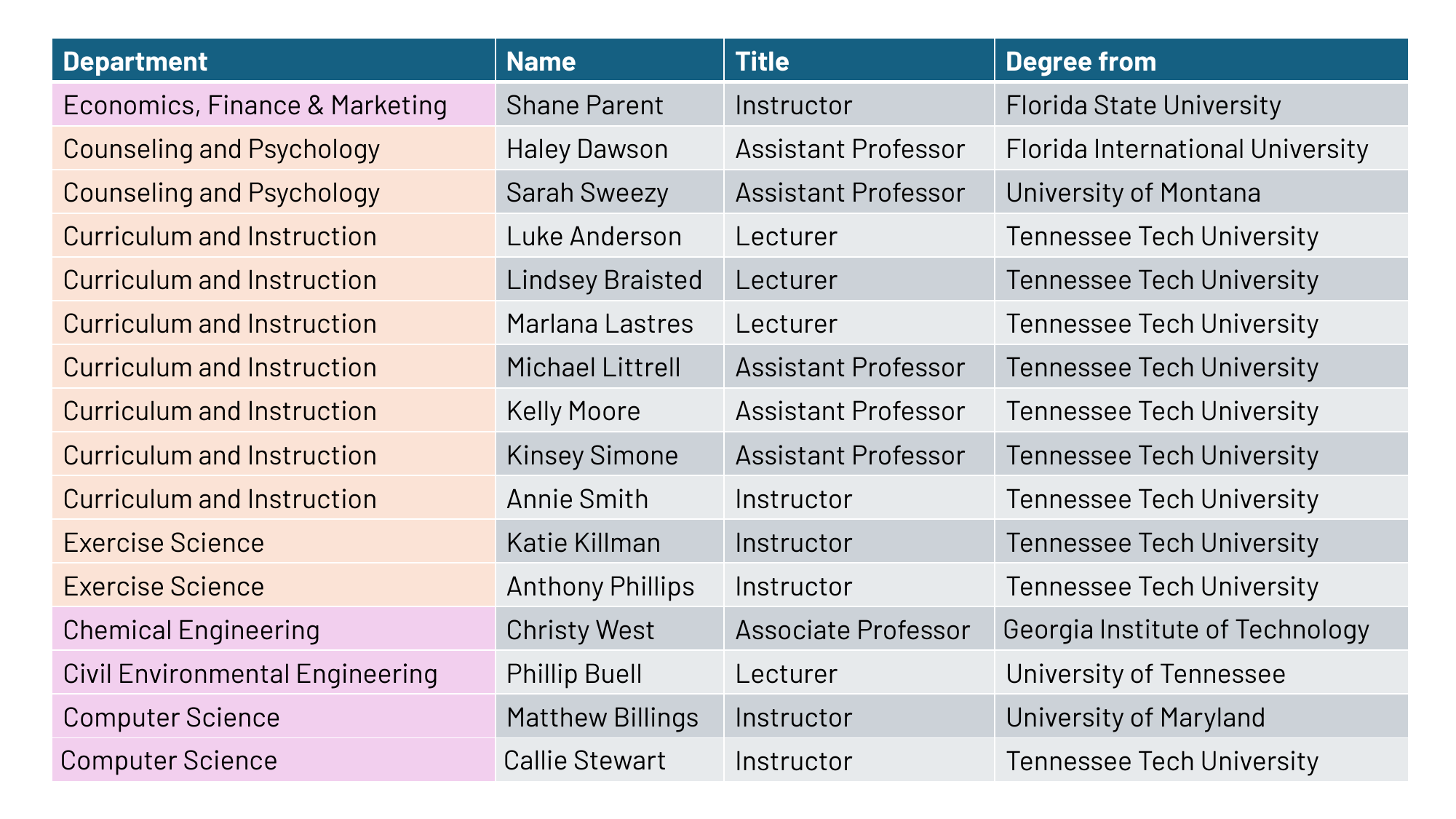

| Department | Name | Title | Degree from |
| --- | --- | --- | --- |
| Economics, Finance & Marketing | Shane Parent | Instructor | Florida State University |
| Counseling and Psychology | Haley Dawson | Assistant Professor | Florida International University |
| Counseling and Psychology | Sarah Sweezy | Assistant Professor | University of Montana |
| Curriculum and Instruction | Luke Anderson | Lecturer | Tennessee Tech University |
| Curriculum and Instruction | Lindsey Braisted | Lecturer | Tennessee Tech University |
| Curriculum and Instruction | Marlana Lastres | Lecturer | Tennessee Tech University |
| Curriculum and Instruction | Michael Littrell | Assistant Professor | Tennessee Tech University |
| Curriculum and Instruction | Kelly Moore | Assistant Professor | Tennessee Tech University |
| Curriculum and Instruction | Kinsey Simone | Assistant Professor | Tennessee Tech University |
| Curriculum and Instruction | Annie Smith | Instructor | Tennessee Tech University |
| Exercise Science | Katie Killman | Instructor | Tennessee Tech University |
| Exercise Science | Anthony Phillips | Instructor | Tennessee Tech University |
| Chemical Engineering | Christy West | Associate Professor | Georgia Institute of Technology |
| Civil Environmental Engineering | Phillip Buell | Lecturer | University of Tennessee |
| Computer Science | Matthew Billings | Instructor | University of Maryland |
| Computer Science | Callie Stewart | Instructor | Tennessee Tech University |